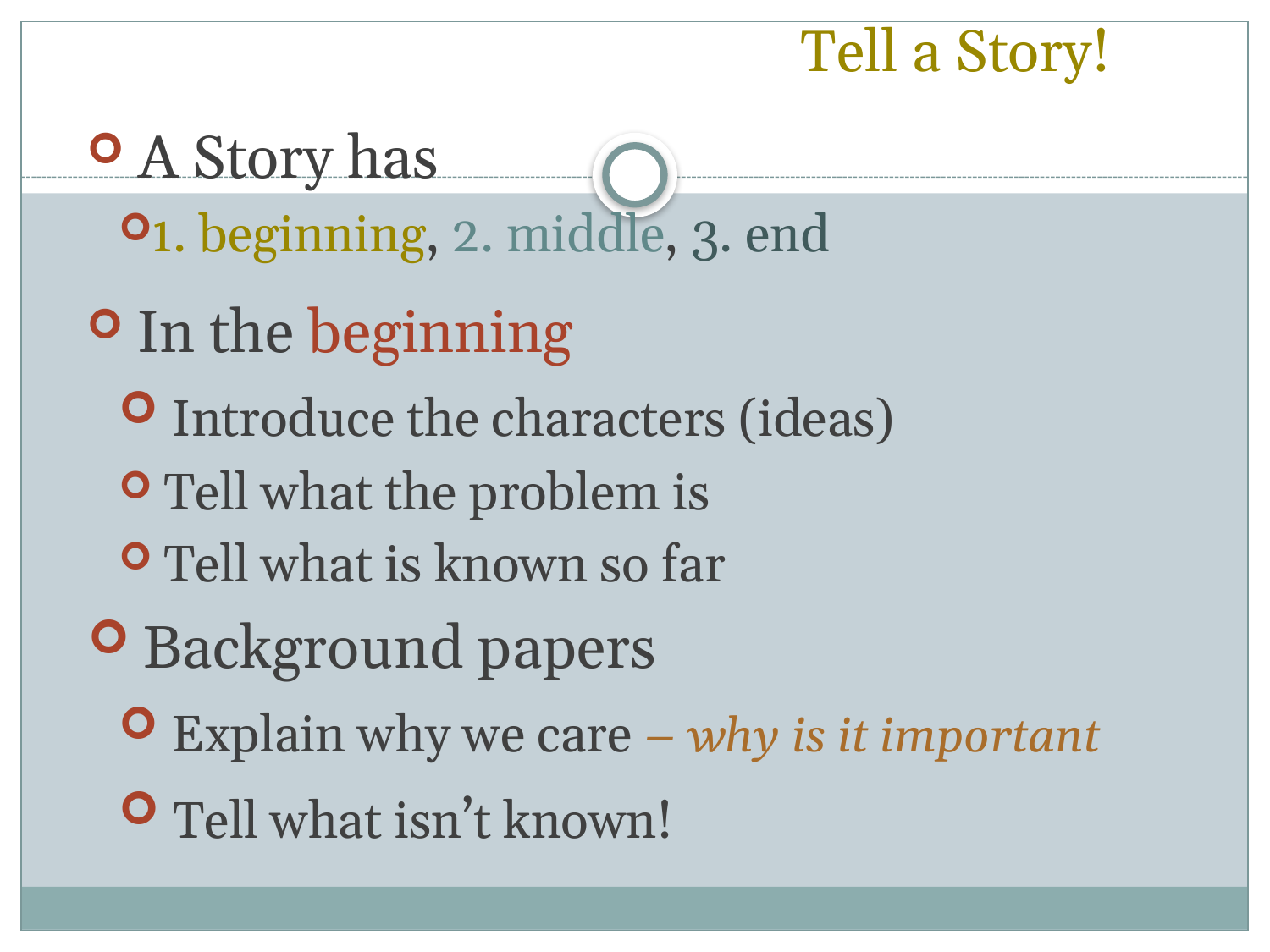

# Tell a Story!
 A Story has
1. beginning, 2. middle, 3. end
 In the beginning
 Introduce the characters (ideas)
 Tell what the problem is
 Tell what is known so far
 Background papers
 Explain why we care – why is it important
 Tell what isn’t known!